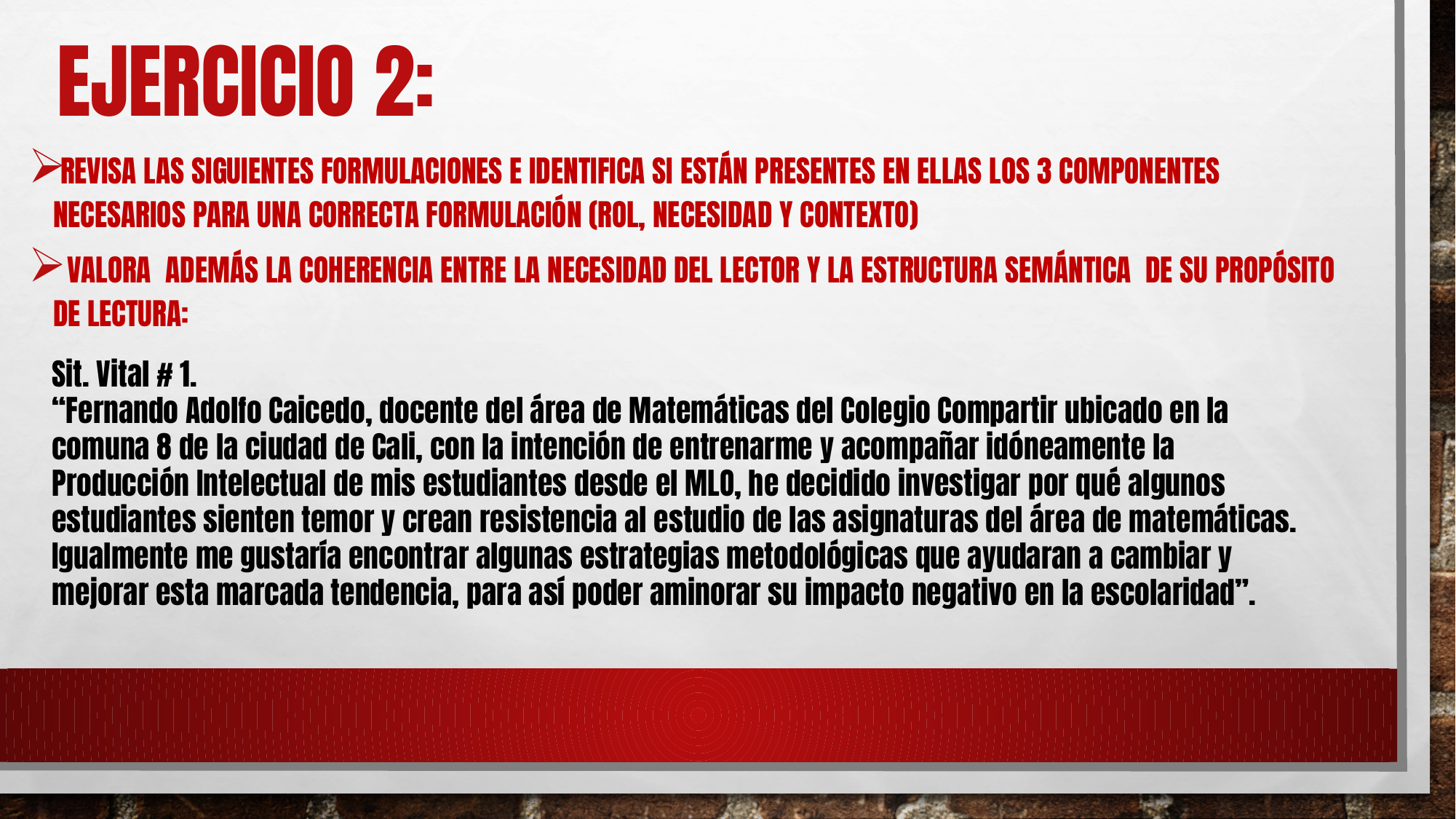

# EJERCICIO 2:
Revisa las siguientes formulaciones E IDENTIFICA si están presentes en ellas los 3 componentes NECESARIOS PARA UNA CORRECTA FORMULACIÓN (ROL, NECESIDAD Y CONTEXTO)
 Valora  además la coherencia entre la necesidad del lector y la estructura semántica  de su propósito de lectura:
Sit. Vital # 1.
“Fernando Adolfo Caicedo, docente del área de Matemáticas del Colegio Compartir ubicado en la comuna 8 de la ciudad de Cali, con la intención de entrenarme y acompañar idóneamente la Producción Intelectual de mis estudiantes desde el MLO, he decidido investigar por qué algunos estudiantes sienten temor y crean resistencia al estudio de las asignaturas del área de matemáticas. Igualmente me gustaría encontrar algunas estrategias metodológicas que ayudaran a cambiar y mejorar esta marcada tendencia, para así poder aminorar su impacto negativo en la escolaridad”.